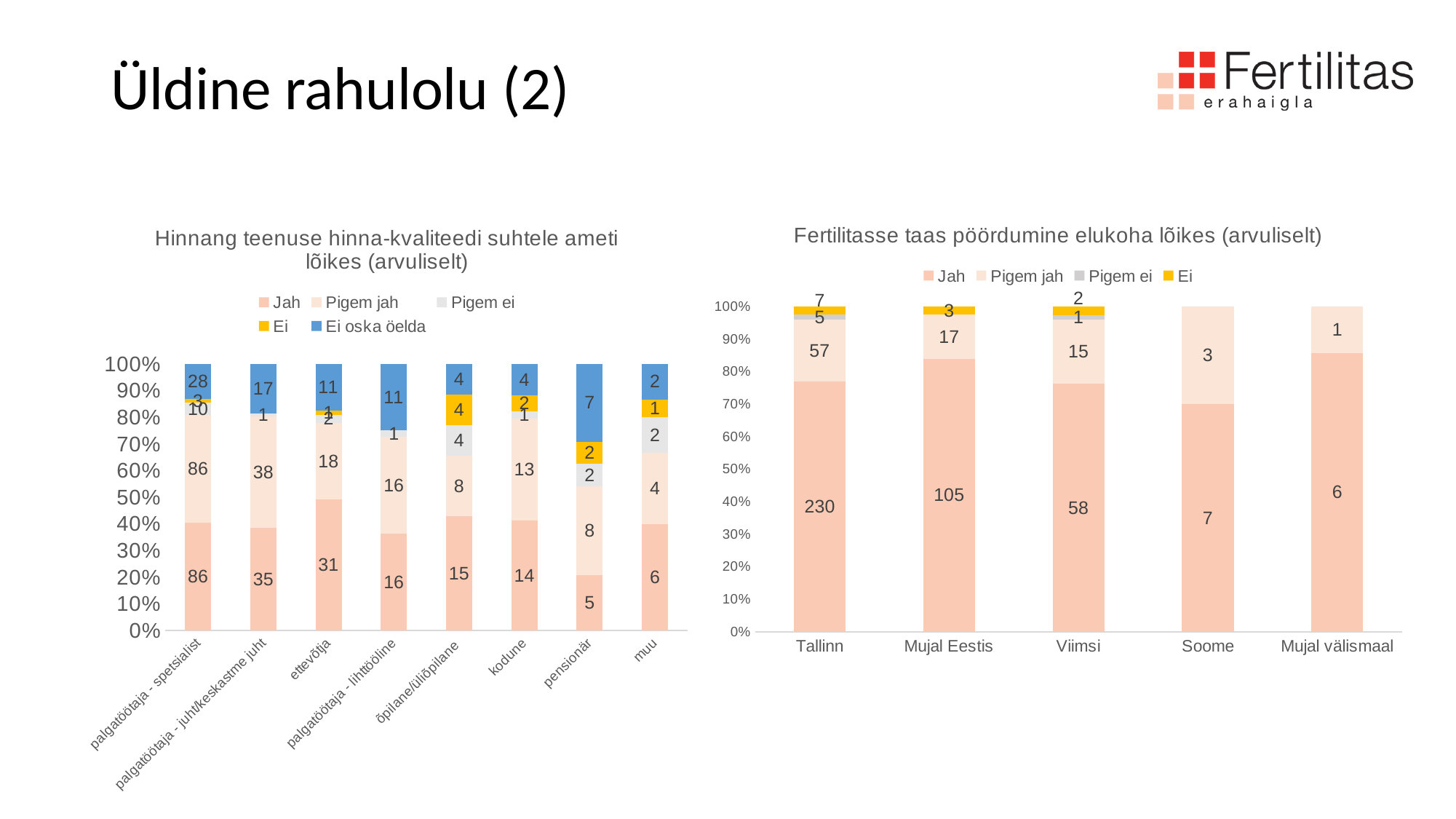

# Üldine rahulolu (2)

### Chart: Hinnang teenuse hinna-kvaliteedi suhtele ameti lõikes (arvuliselt)

| Category | Jah | Pigem jah | Pigem ei | Ei | Ei oska öelda |
|---|---|---|---|---|---|
| palgatöötaja - spetsialist | 86.0 | 86.0 | 10.0 | 3.0 | 28.0 |
| palgatöötaja - juht/keskastme juht | 35.0 | 38.0 | 1.0 | None | 17.0 |
| ettevõtja | 31.0 | 18.0 | 2.0 | 1.0 | 11.0 |
| palgatöötaja - lihttööline | 16.0 | 16.0 | 1.0 | None | 11.0 |
| õpilane/üliõpilane  | 15.0 | 8.0 | 4.0 | 4.0 | 4.0 |
| kodune | 14.0 | 13.0 | 1.0 | 2.0 | 4.0 |
| pensionär | 5.0 | 8.0 | 2.0 | 2.0 | 7.0 |
| muu | 6.0 | 4.0 | 2.0 | 1.0 | 2.0 |

### Chart: Fertilitasse taas pöördumine elukoha lõikes (arvuliselt)

| Category | Jah | Pigem jah | Pigem ei | Ei |
|---|---|---|---|---|
| Tallinn | 230.0 | 57.0 | 5.0 | 7.0 |
| Mujal Eestis | 105.0 | 17.0 | None | 3.0 |
| Viimsi | 58.0 | 15.0 | 1.0 | 2.0 |
| Soome | 7.0 | 3.0 | None | None |
| Mujal välismaal | 6.0 | 1.0 | None | None |